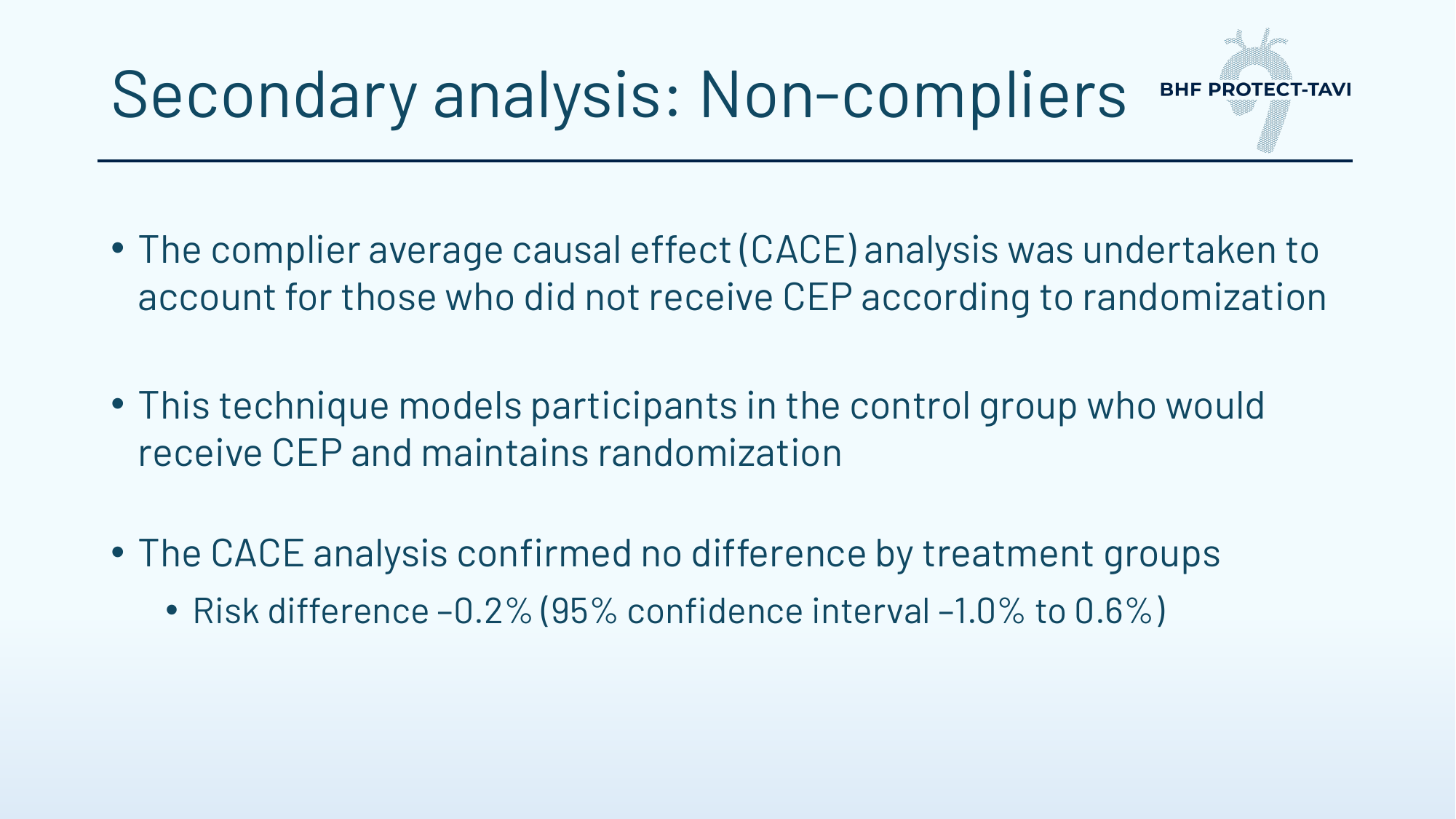

# Secondary analysis: Non-compliers
The complier average causal effect (CACE) analysis was undertaken to account for those who did not receive CEP according to randomization

This technique models participants in the control group who would receive CEP and maintains randomization

The CACE analysis confirmed no difference by treatment groups
Risk difference –0.2% (95% confidence interval –1.0% to 0.6%)